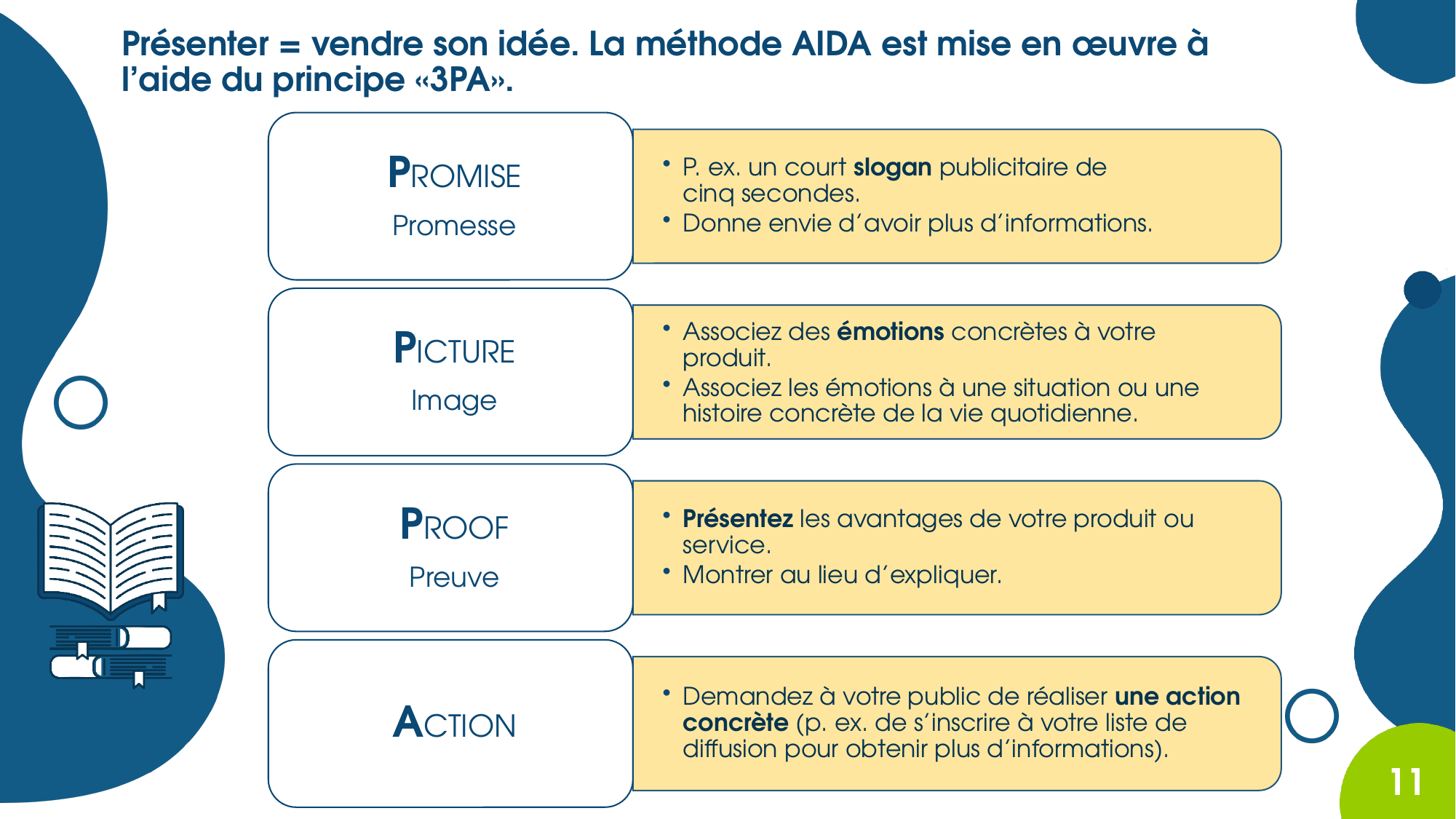

Présenter = vendre son idée. La méthode AIDA est mise en œuvre à l’aide du principe «3PA».
P. ex. un court slogan publicitaire de cinq secondes.
Donne envie d’avoir plus d’informations.
PROMISE
Promesse

Associez des émotions concrètes à votre produit.
Associez les émotions à une situation ou une histoire concrète de la vie quotidienne.

PICTURE
Image

Présentez les avantages de votre produit ou service.
Montrer au lieu d’expliquer.
PROOF
Preuve
Demandez à votre public de réaliser une action concrète (p. ex. de s’inscrire à votre liste de diffusion pour obtenir plus d’informations).
ACTION
11